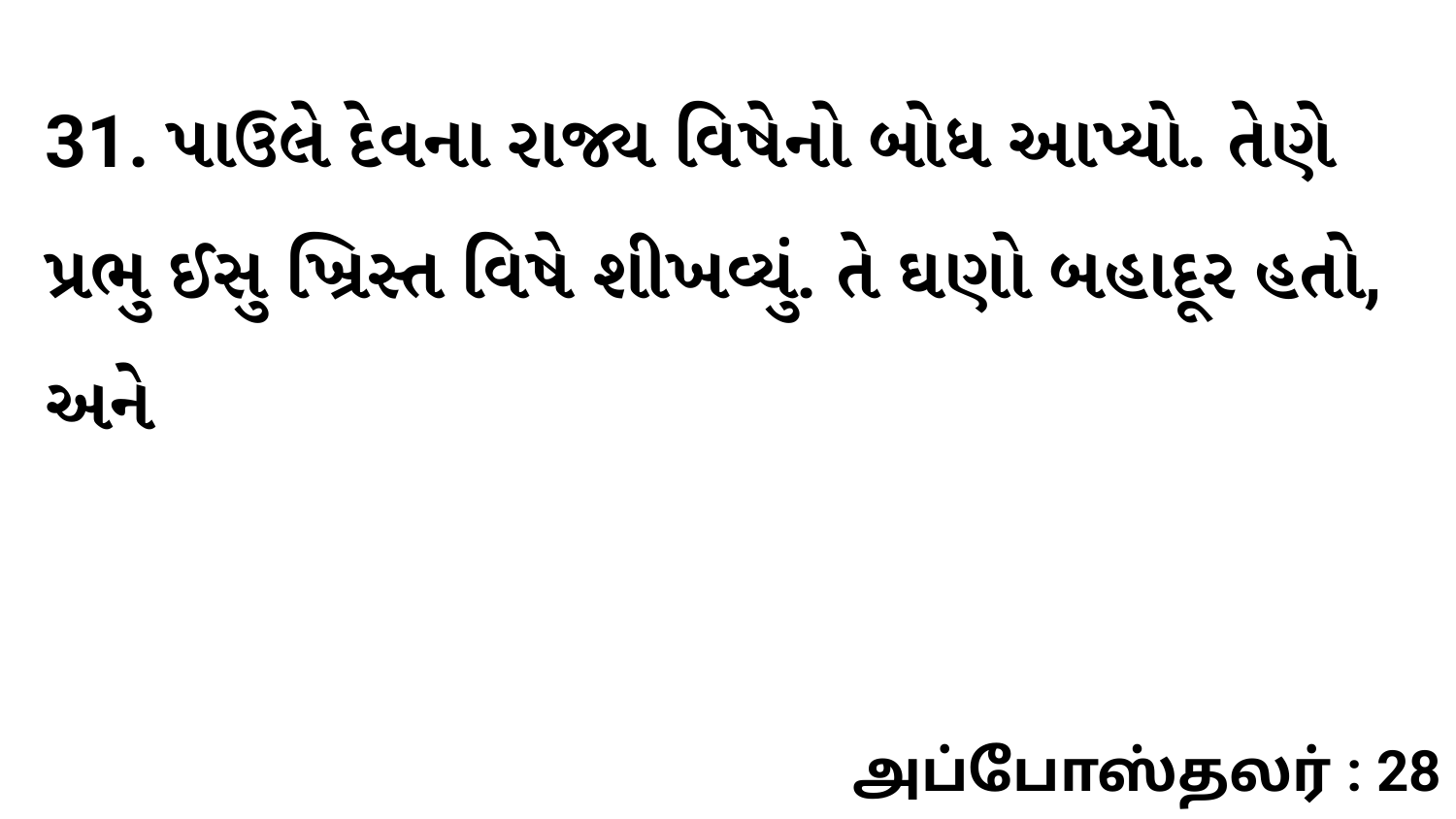

31. પાઉલે દેવના રાજ્ય વિષેનો બોધ આપ્યો. તેણે પ્રભુ ઈસુ ખ્રિસ્ત વિષે શીખવ્યું. તે ઘણો બહાદૂર હતો, અને
அப்போஸ்தலர் : 28